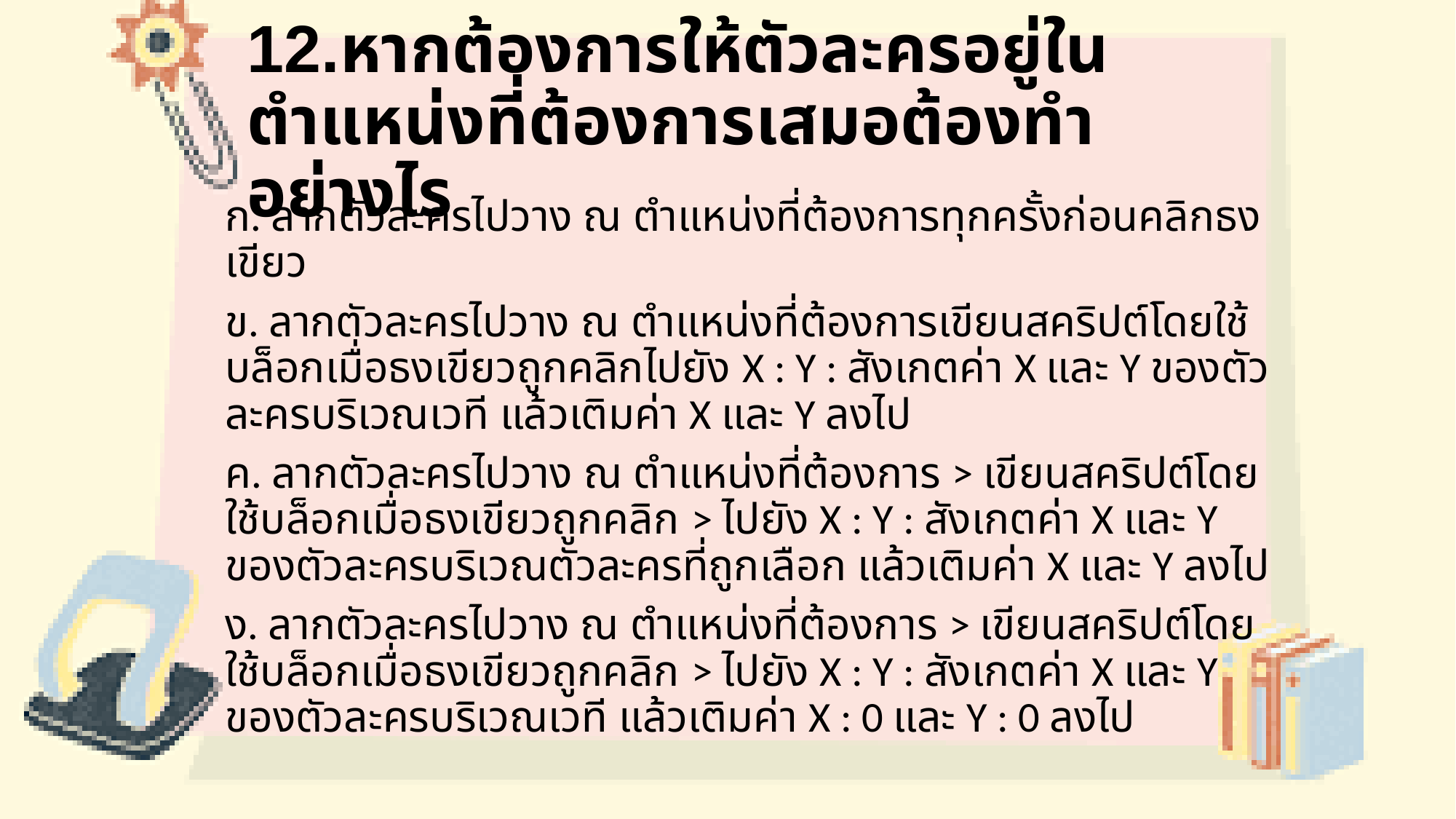

# 12.หากต้องการให้ตัวละครอยู่ในตำแหน่งที่ต้องการเสมอต้องทำอย่างไร
ก. ลากตัวละครไปวาง ณ ตำแหน่งที่ต้องการทุกครั้งก่อนคลิกธงเขียว
ข. ลากตัวละครไปวาง ณ ตำแหน่งที่ต้องการเขียนสคริปต์โดยใช้บล็อกเมื่อธงเขียวถูกคลิกไปยัง X : Y : สังเกตค่า X และ Y ของตัวละครบริเวณเวที แล้วเติมค่า X และ Y ลงไป
ค. ลากตัวละครไปวาง ณ ตำแหน่งที่ต้องการ > เขียนสคริปต์โดยใช้บล็อกเมื่อธงเขียวถูกคลิก > ไปยัง X : Y : สังเกตค่า X และ Y ของตัวละครบริเวณตัวละครที่ถูกเลือก แล้วเติมค่า X และ Y ลงไป
ง. ลากตัวละครไปวาง ณ ตำแหน่งที่ต้องการ > เขียนสคริปต์โดยใช้บล็อกเมื่อธงเขียวถูกคลิก > ไปยัง X : Y : สังเกตค่า X และ Y ของตัวละครบริเวณเวที แล้วเติมค่า X : 0 และ Y : 0 ลงไป